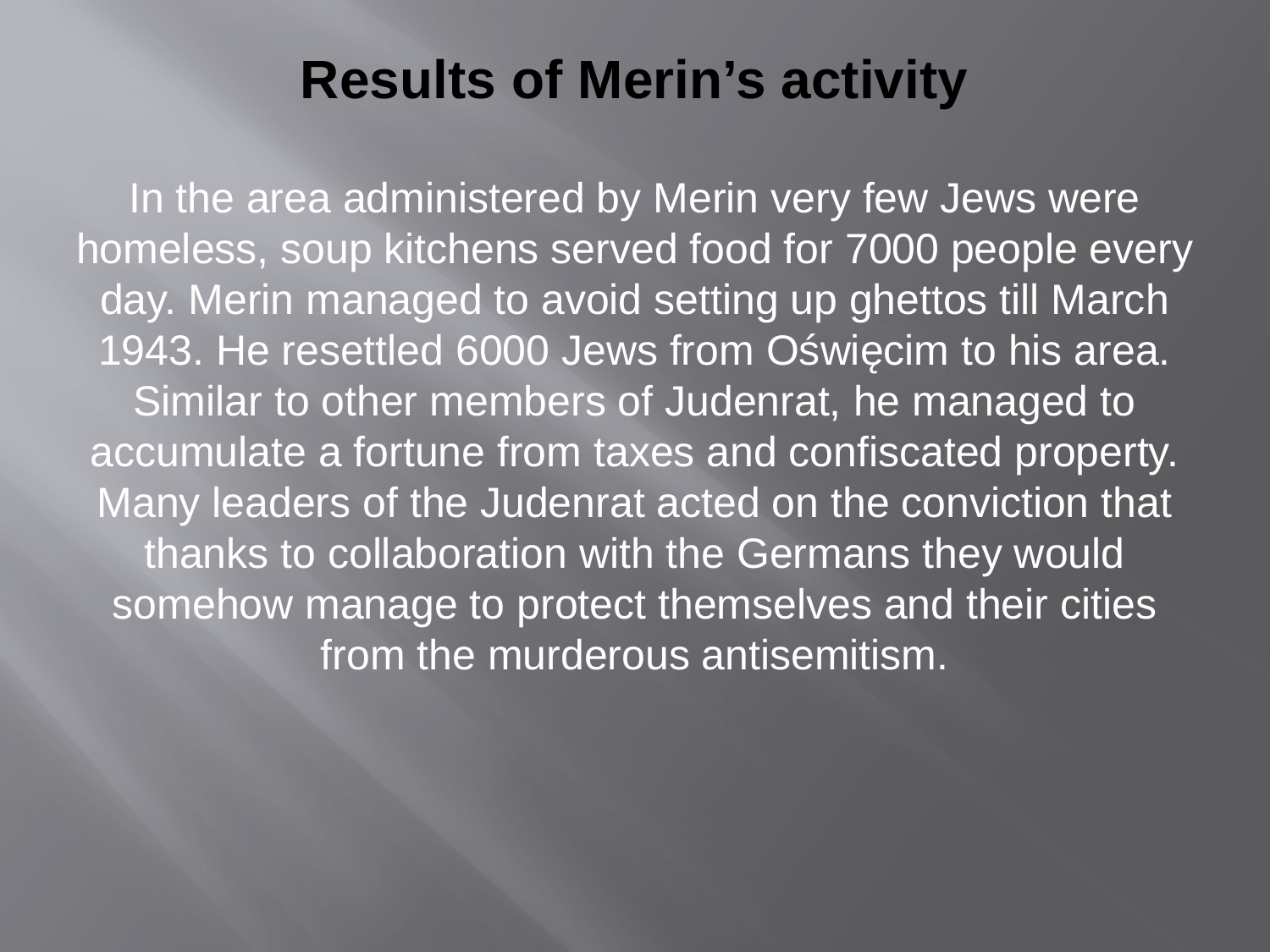

# Results of Merin’s activity
In the area administered by Merin very few Jews were homeless, soup kitchens served food for 7000 people every day. Merin managed to avoid setting up ghettos till March 1943. He resettled 6000 Jews from Oświęcim to his area. Similar to other members of Judenrat, he managed to accumulate a fortune from taxes and confiscated property. Many leaders of the Judenrat acted on the conviction that thanks to collaboration with the Germans they would somehow manage to protect themselves and their cities from the murderous antisemitism.